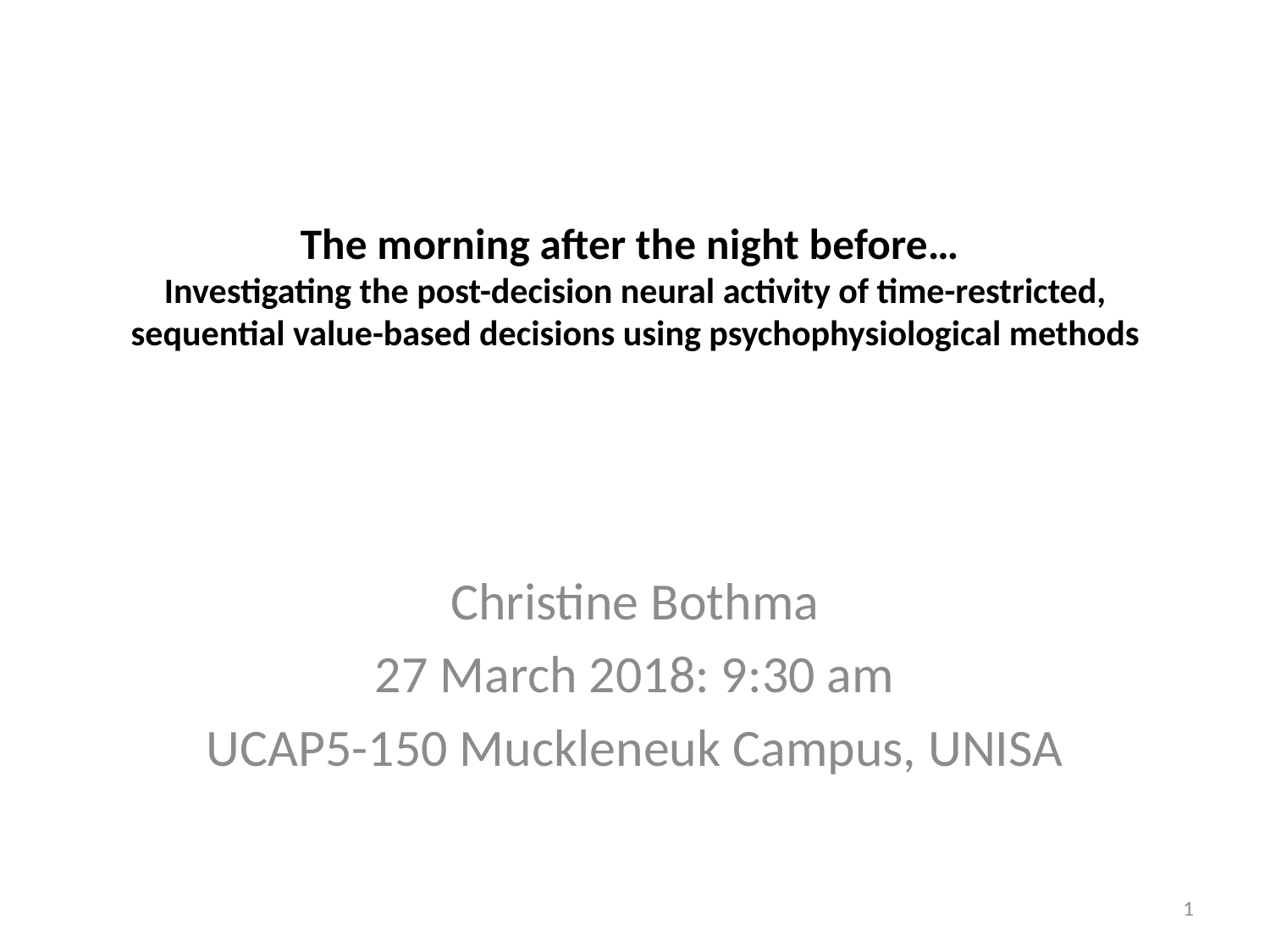

# The morning after the night before… Investigating the post-decision neural activity of time-restricted, sequential value-based decisions using psychophysiological methods
Christine Bothma
27 March 2018: 9:30 am
UCAP5-150 Muckleneuk Campus, UNISA

1